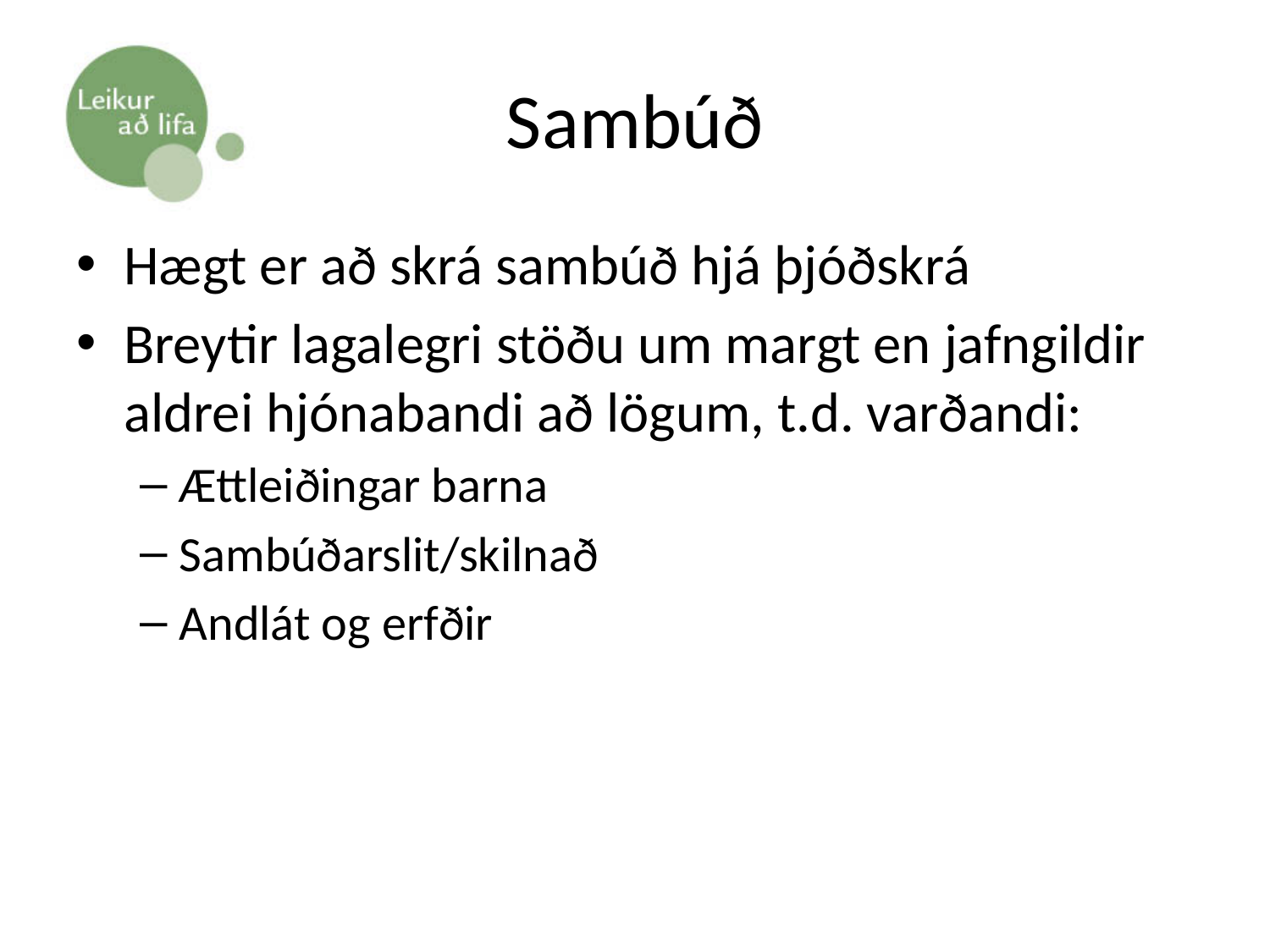

# Sambúð
Hægt er að skrá sambúð hjá þjóðskrá
Breytir lagalegri stöðu um margt en jafngildir aldrei hjónabandi að lögum, t.d. varðandi:
Ættleiðingar barna
Sambúðarslit/skilnað
Andlát og erfðir